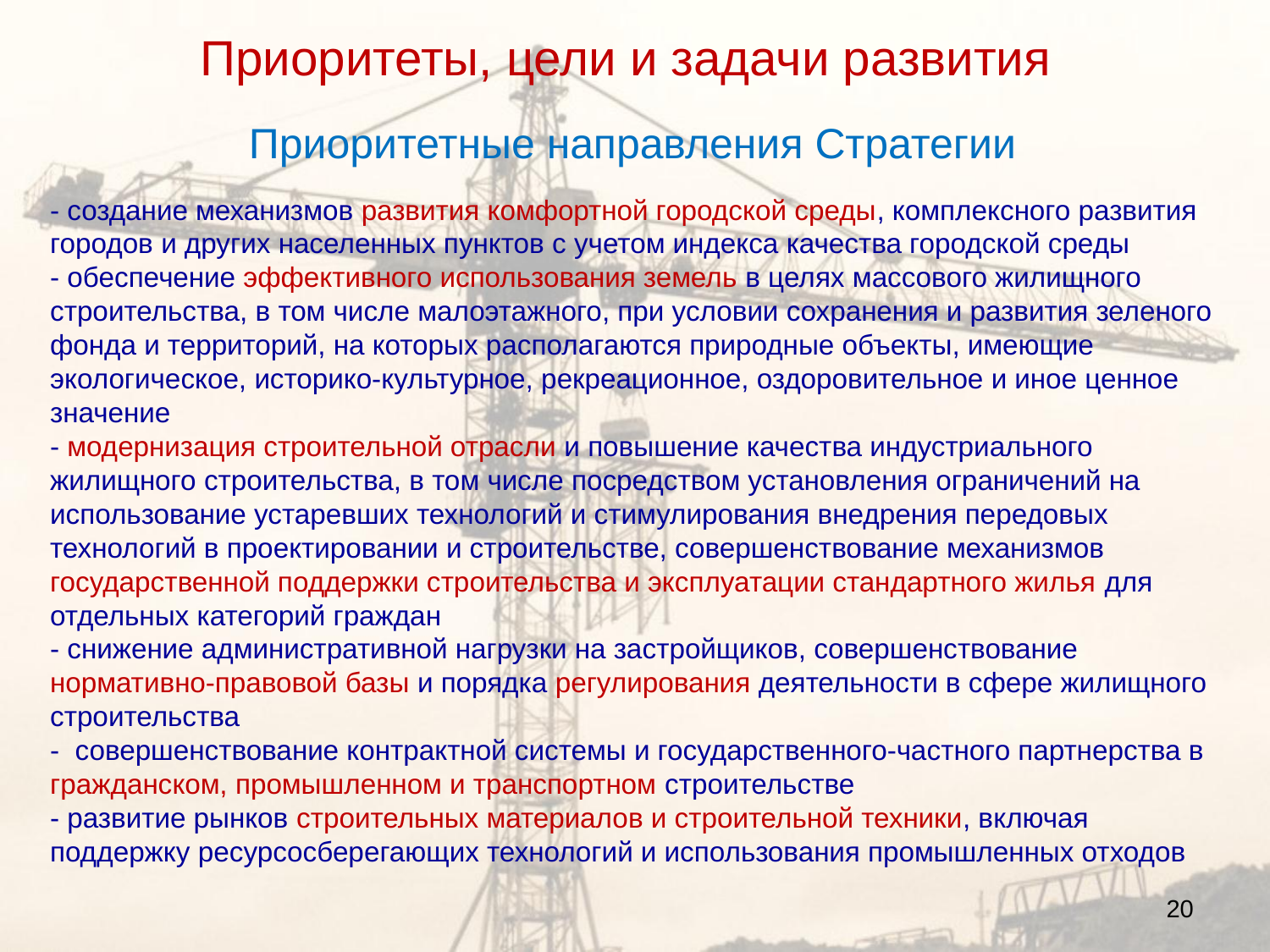

Приоритеты, цели и задачи развития
# Приоритетные направления Стратегии
- создание механизмов развития комфортной городской среды, комплексного развития городов и других населенных пунктов с учетом индекса качества городской среды
- обеспечение эффективного использования земель в целях массового жилищного строительства, в том числе малоэтажного, при условии сохранения и развития зеленого фонда и территорий, на которых располагаются природные объекты, имеющие экологическое, историко-культурное, рекреационное, оздоровительное и иное ценное значение
- модернизация строительной отрасли и повышение качества индустриального жилищного строительства, в том числе посредством установления ограничений на использование устаревших технологий и стимулирования внедрения передовых технологий в проектировании и строительстве, совершенствование механизмов государственной поддержки строительства и эксплуатации стандартного жилья для отдельных категорий граждан
- снижение административной нагрузки на застройщиков, совершенствование нормативно-правовой базы и порядка регулирования деятельности в сфере жилищного строительства
-  совершенствование контрактной системы и государственного-частного партнерства в гражданском, промышленном и транспортном строительстве
- развитие рынков строительных материалов и строительной техники, включая поддержку ресурсосберегающих технологий и использования промышленных отходов
20